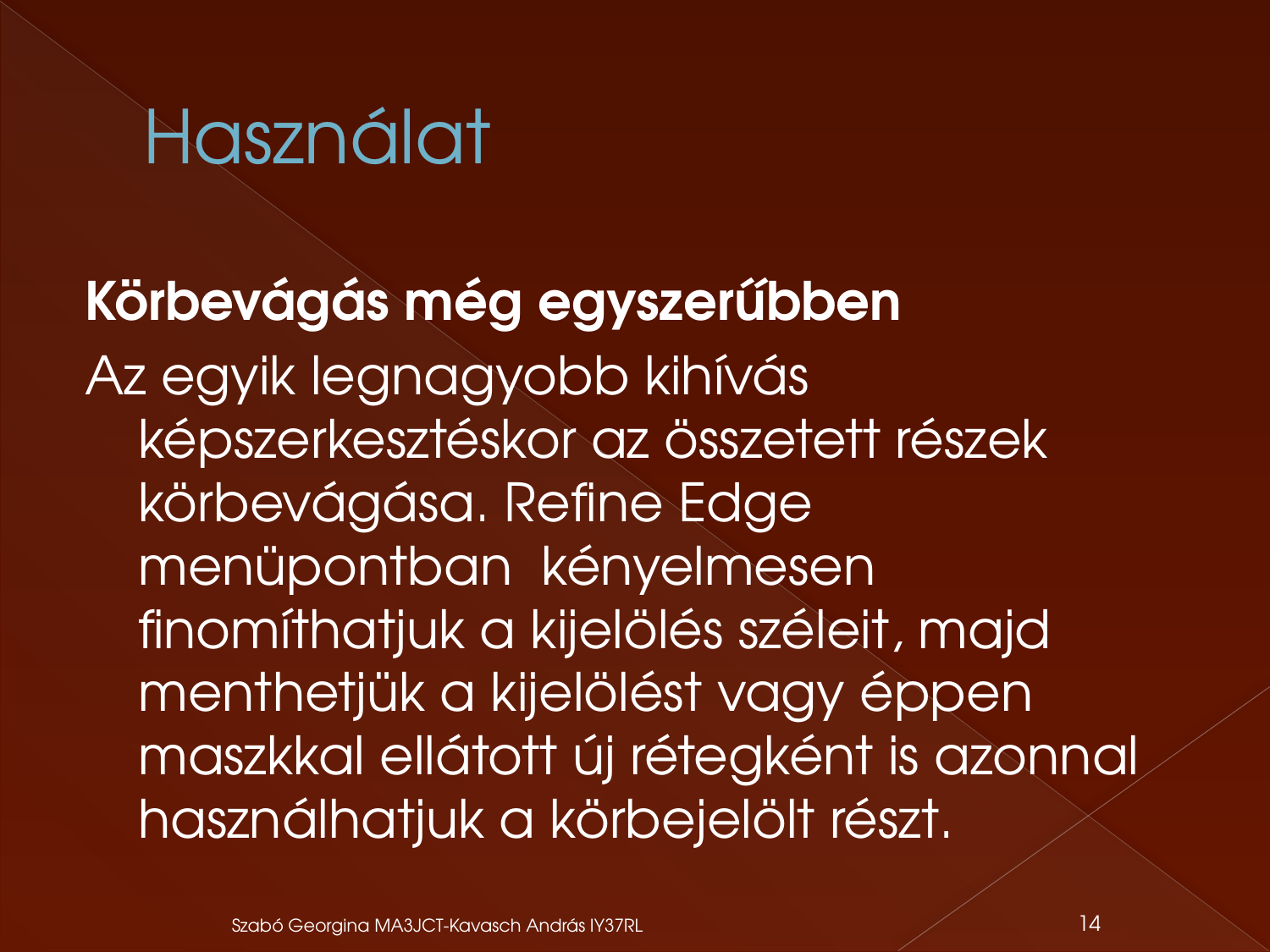

# Használat
Körbevágás még egyszerűbben
Az egyik legnagyobb kihívás képszerkesztéskor az összetett részek körbevágása. Refine Edge menüpontban  kényelmesen finomíthatjuk a kijelölés széleit, majd menthetjük a kijelölést vagy éppen maszkkal ellátott új rétegként is azonnal használhatjuk a körbejelölt részt.
Szabó Georgina MA3JCT-Kavasch András IY37RL
14